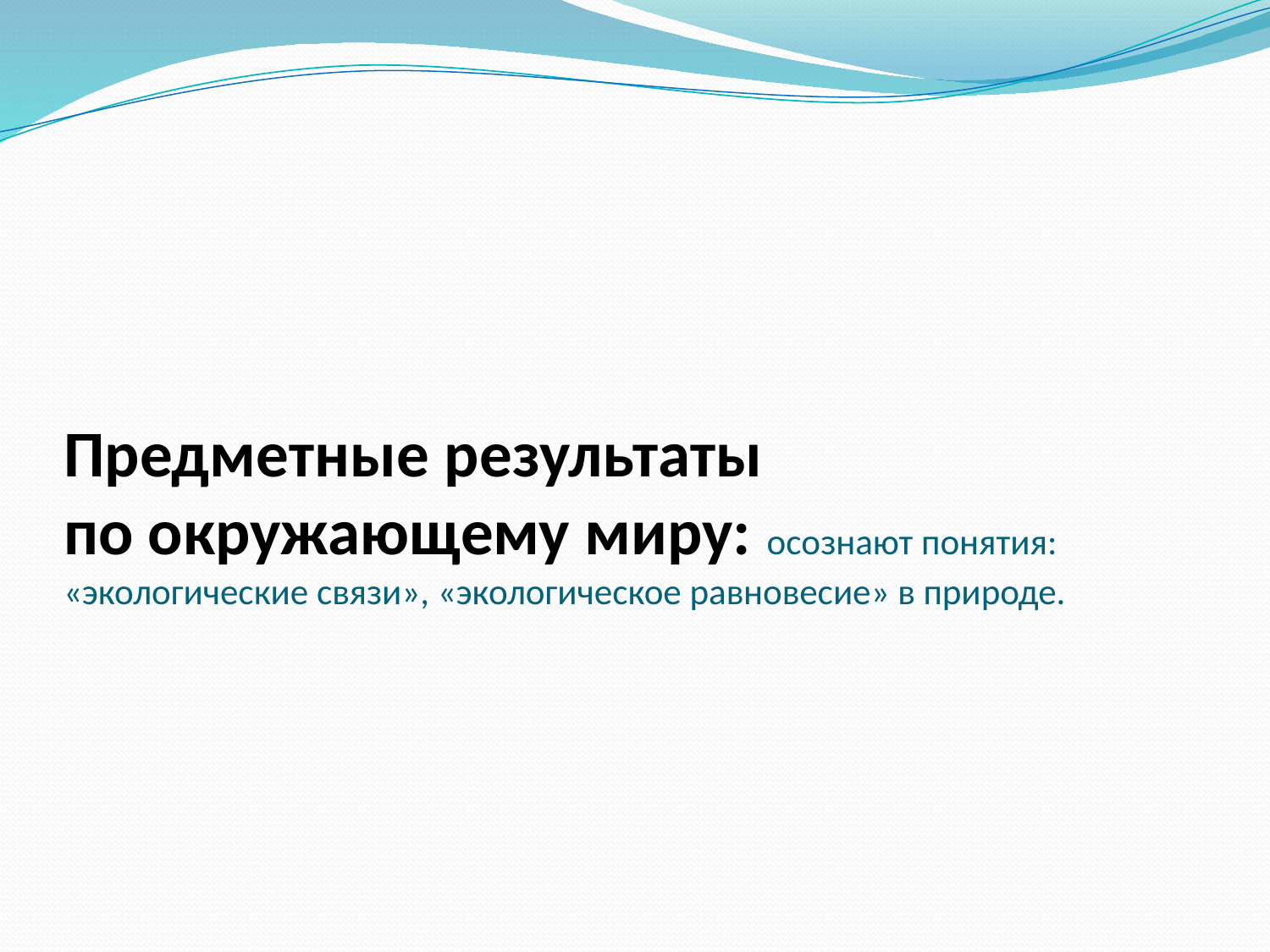

# Предметные результаты по окружающему миру: осознают понятия: «экологические связи», «экологическое равновесие» в природе.